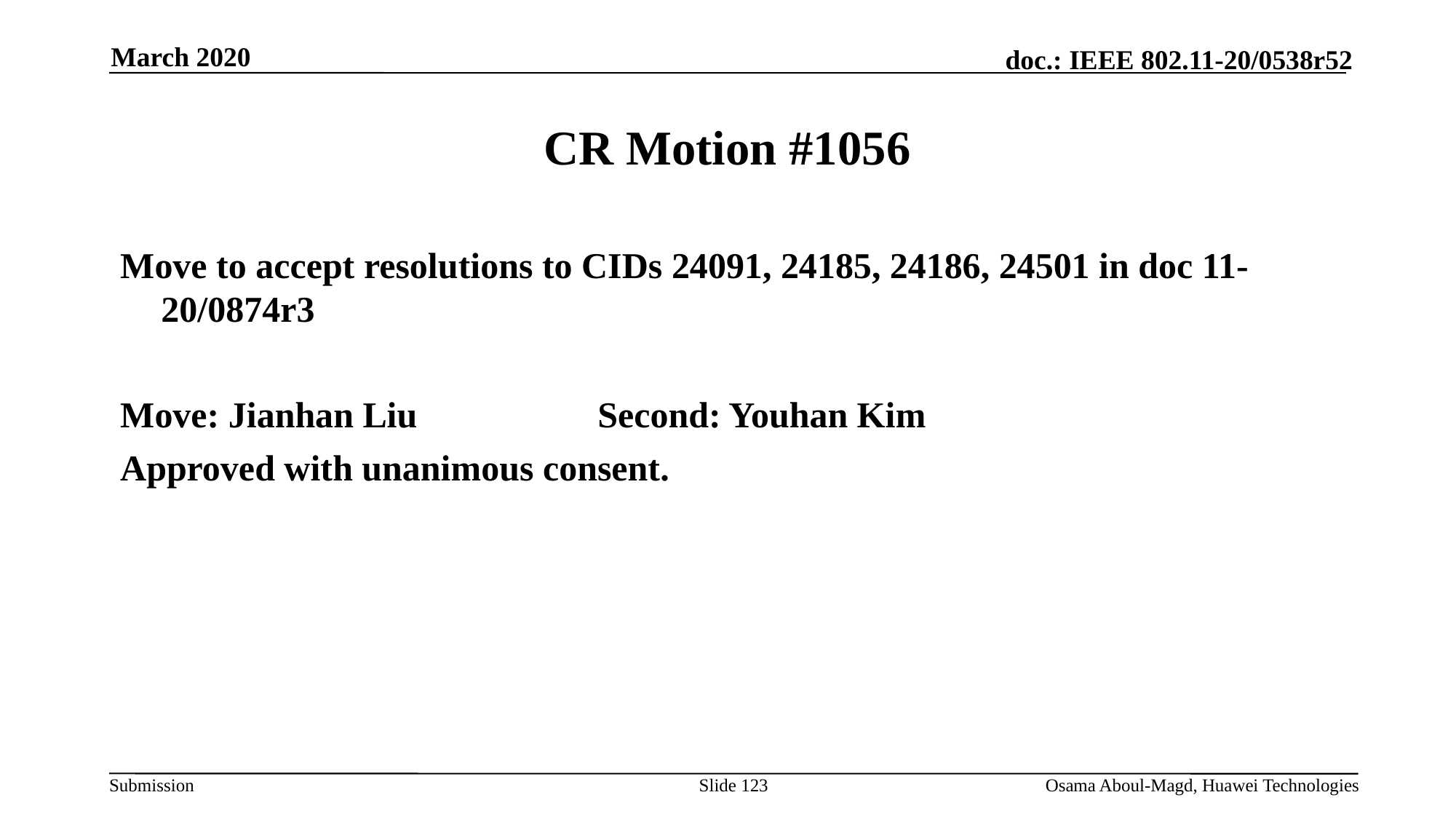

March 2020
# CR Motion #1056
Move to accept resolutions to CIDs 24091, 24185, 24186, 24501 in doc 11-20/0874r3

Move: Jianhan Liu		Second: Youhan Kim
Approved with unanimous consent.

Slide 123
Osama Aboul-Magd, Huawei Technologies